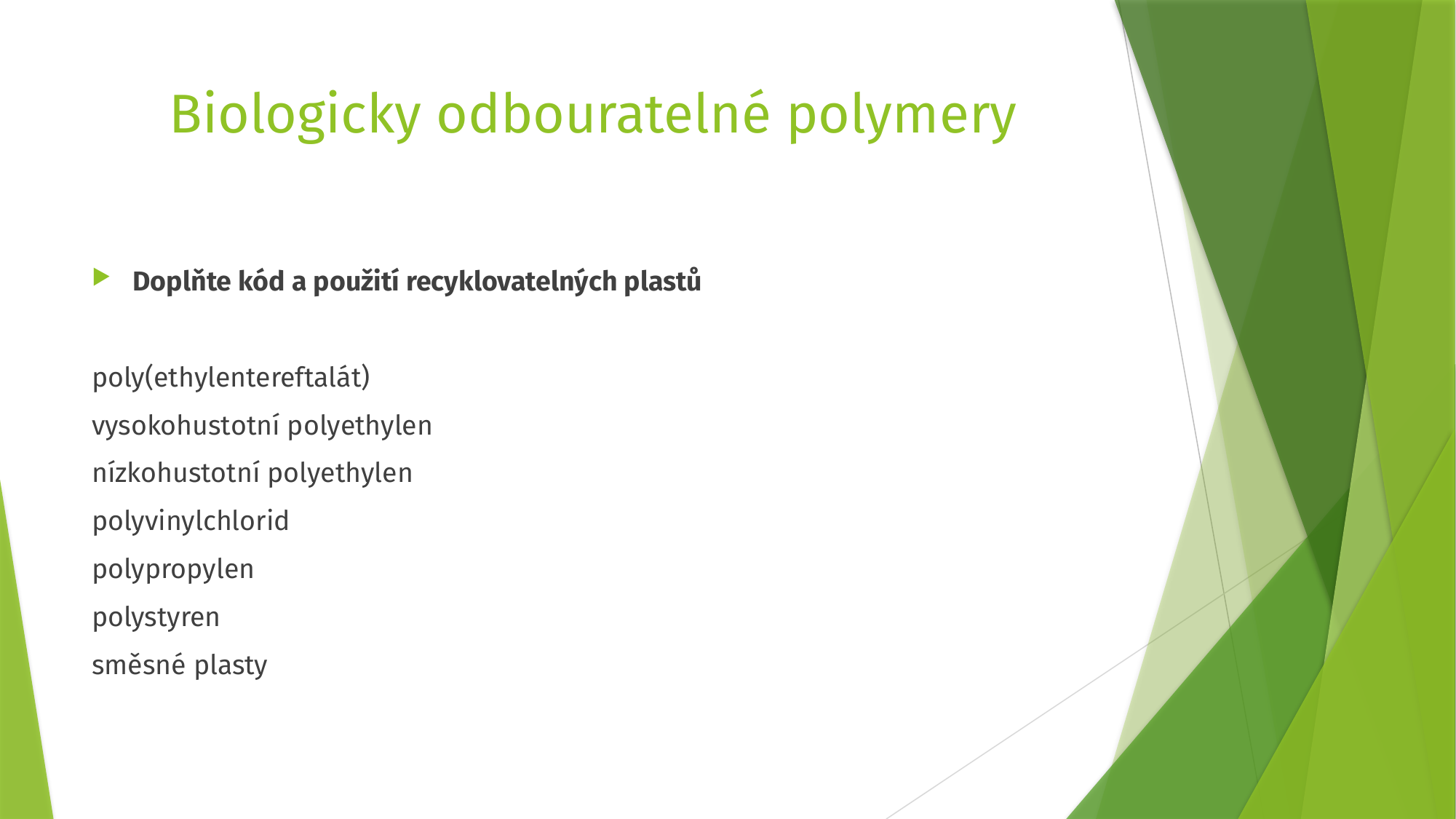

# Biologicky odbouratelné polymery
Doplňte kód a použití recyklovatelných plastů

poly(ethylentereftalát)
vysokohustotní polyethylen
nízkohustotní polyethylen
polyvinylchlorid
polypropylen
polystyren
směsné plasty